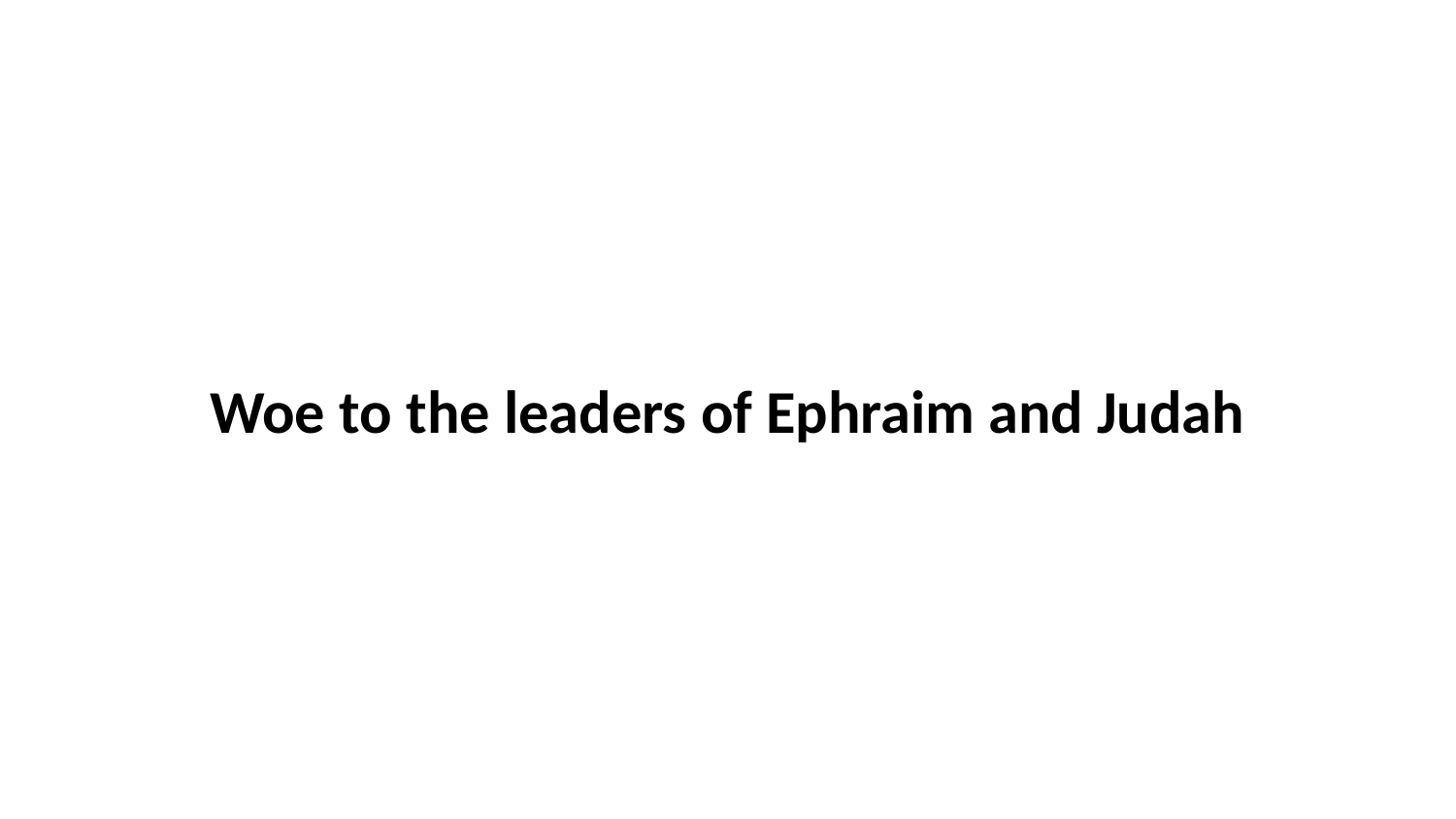

Woe to the leaders of Ephraim and Judah